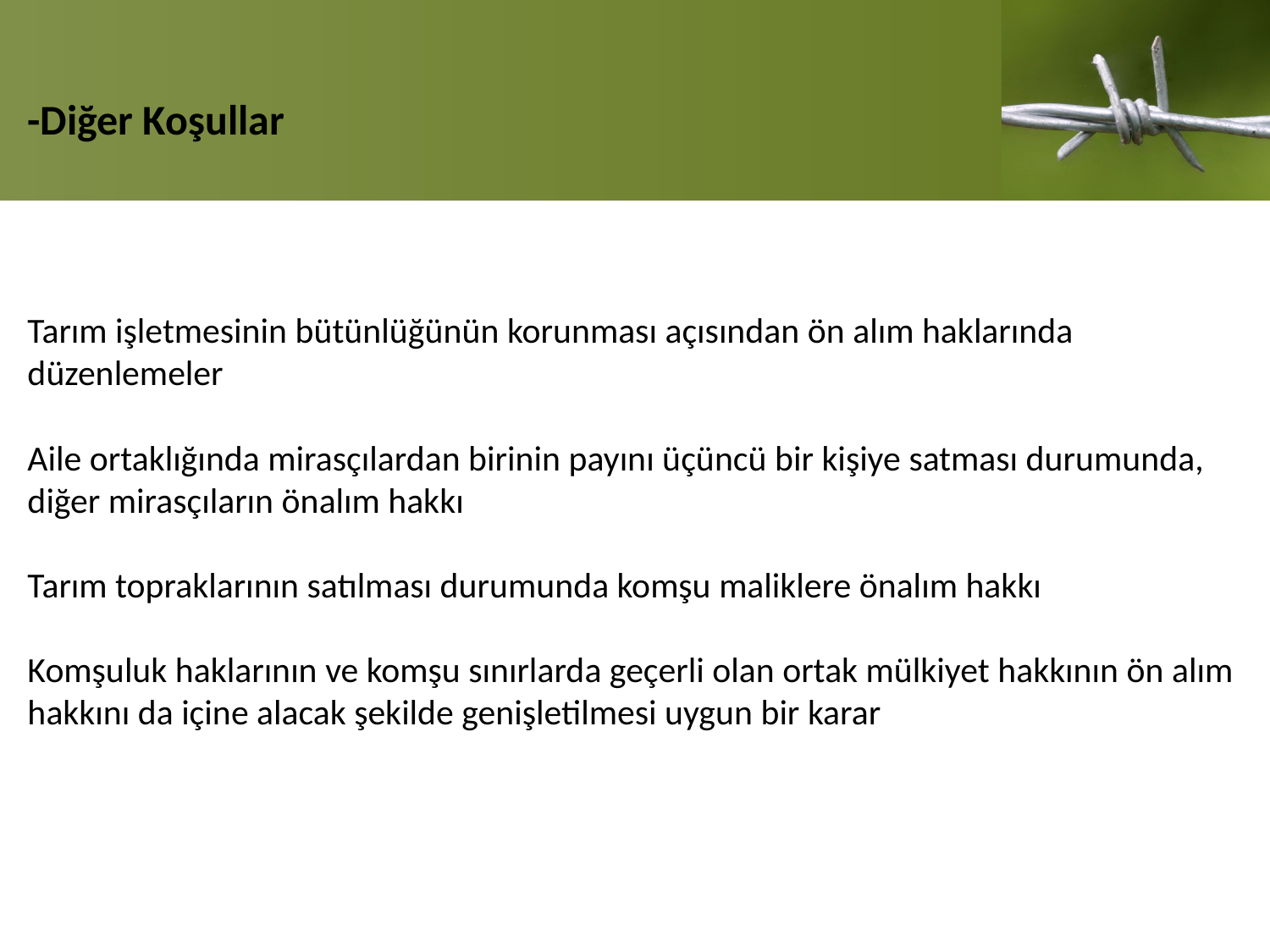

-Diğer Koşullar

Tarım işletmesinin bütünlüğünün korunması açısından ön alım haklarında düzenlemeler

Aile ortaklığında mirasçılardan birinin payını üçüncü bir kişiye satması durumunda, diğer mirasçıların önalım hakkı

Tarım topraklarının satılması durumunda komşu maliklere önalım hakkı

Komşuluk haklarının ve komşu sınırlarda geçerli olan ortak mülkiyet hakkının ön alım hakkını da içine alacak şekilde genişletilmesi uygun bir karar